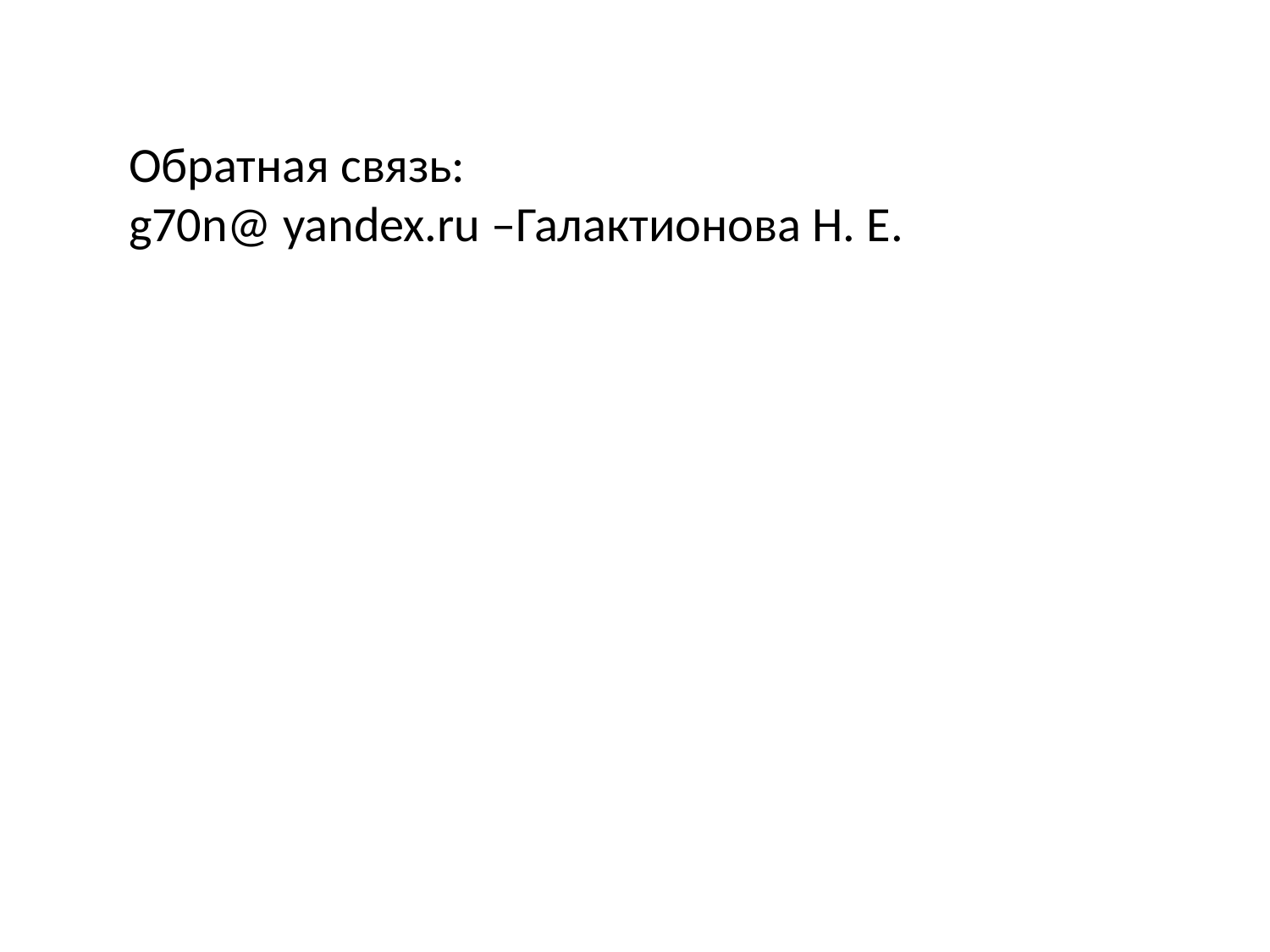

Обратная связь:
g70n@ yandex.ru –Галактионова Н. Е.